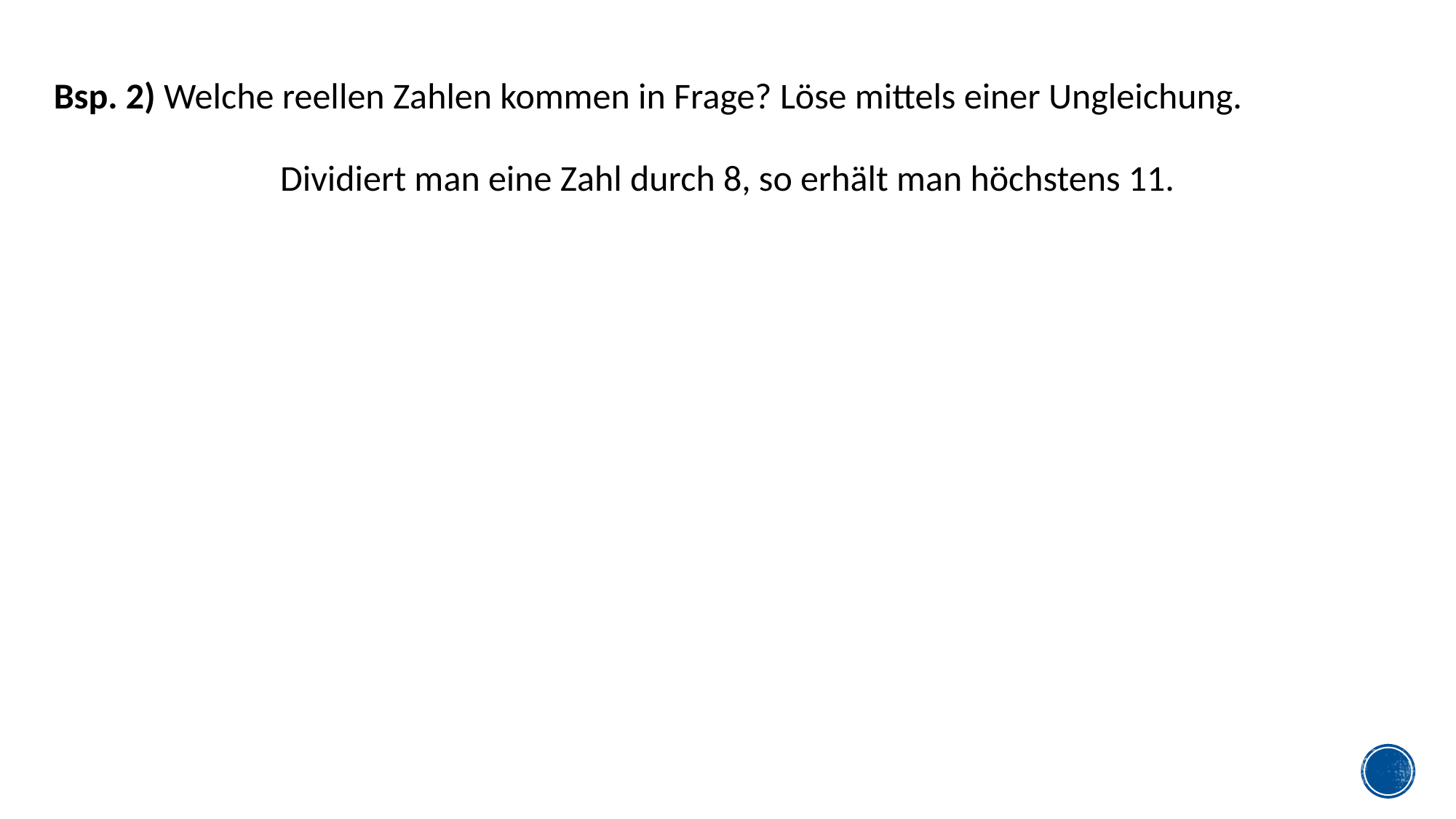

Bsp. 2) Welche reellen Zahlen kommen in Frage? Löse mittels einer Ungleichung.
Dividiert man eine Zahl durch 8, so erhält man höchstens 11.